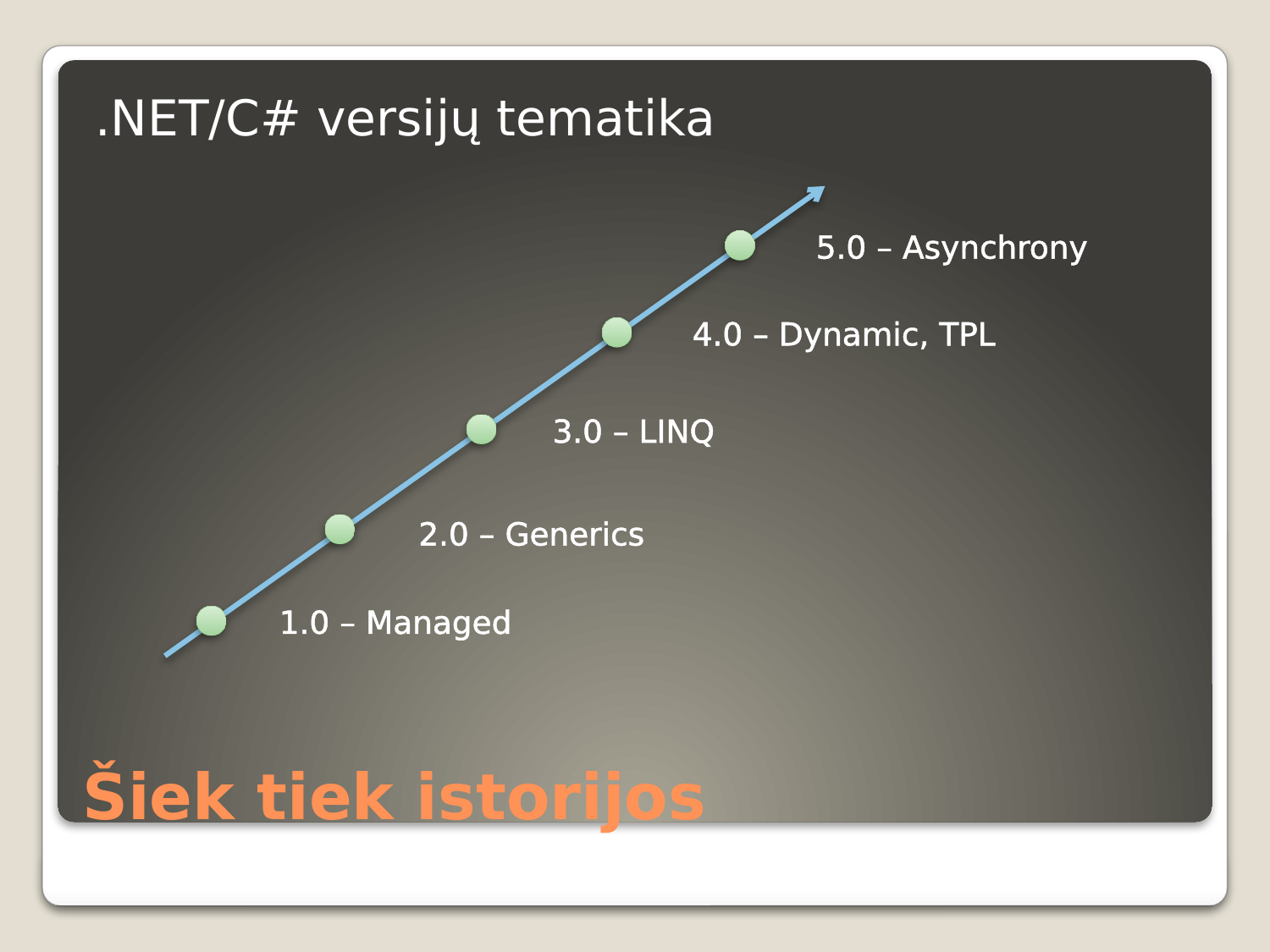

.NET/C# versijų tematika
5.0 – Asynchrony

4.0 – Dynamic, TPL

3.0 – LINQ

2.0 – Generics

1.0 – Managed

# Šiek tiek istorijos